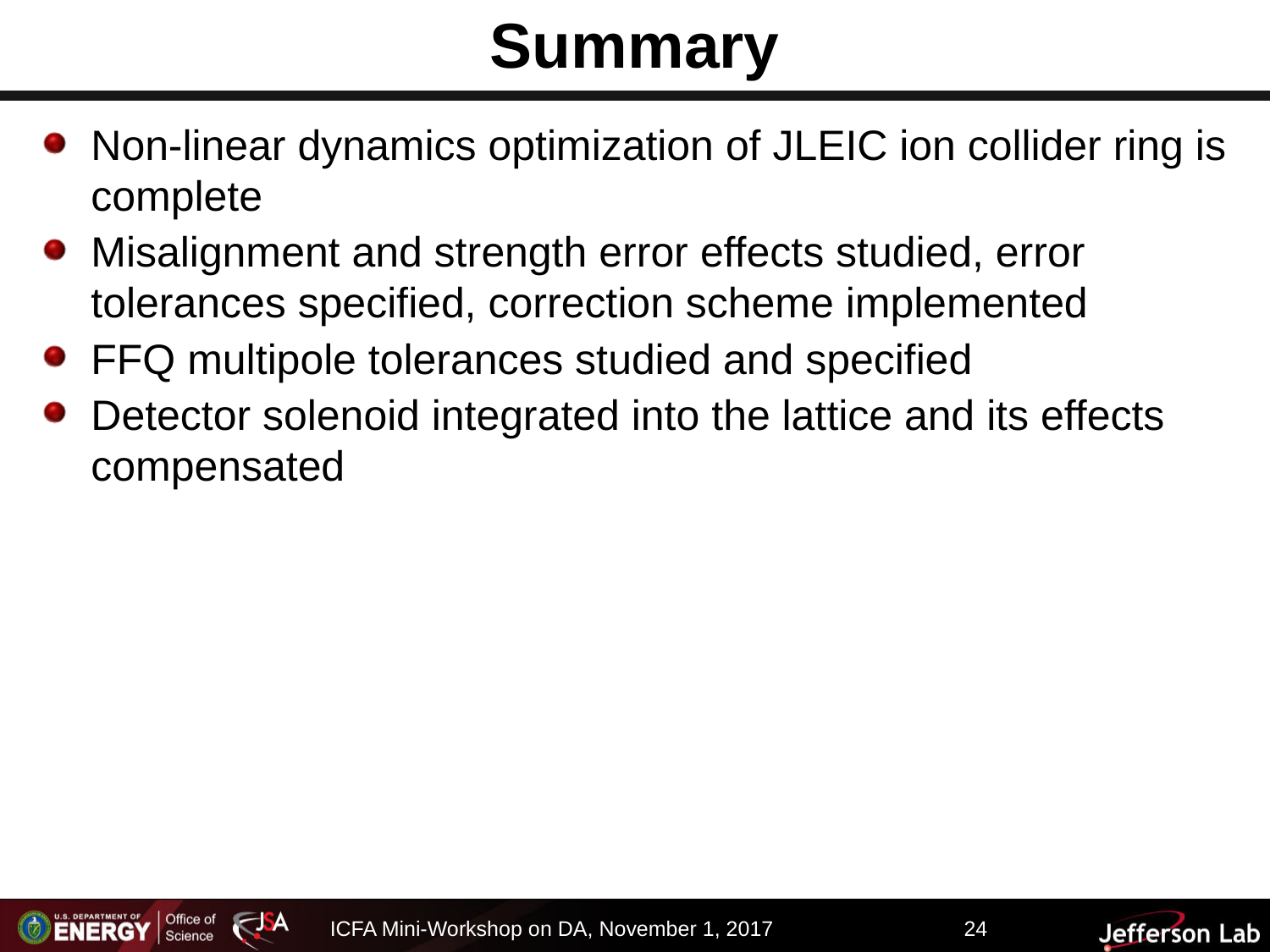

Summary
Non-linear dynamics optimization of JLEIC ion collider ring is complete
Misalignment and strength error effects studied, error tolerances specified, correction scheme implemented
FFQ multipole tolerances studied and specified
Detector solenoid integrated into the lattice and its effects compensated